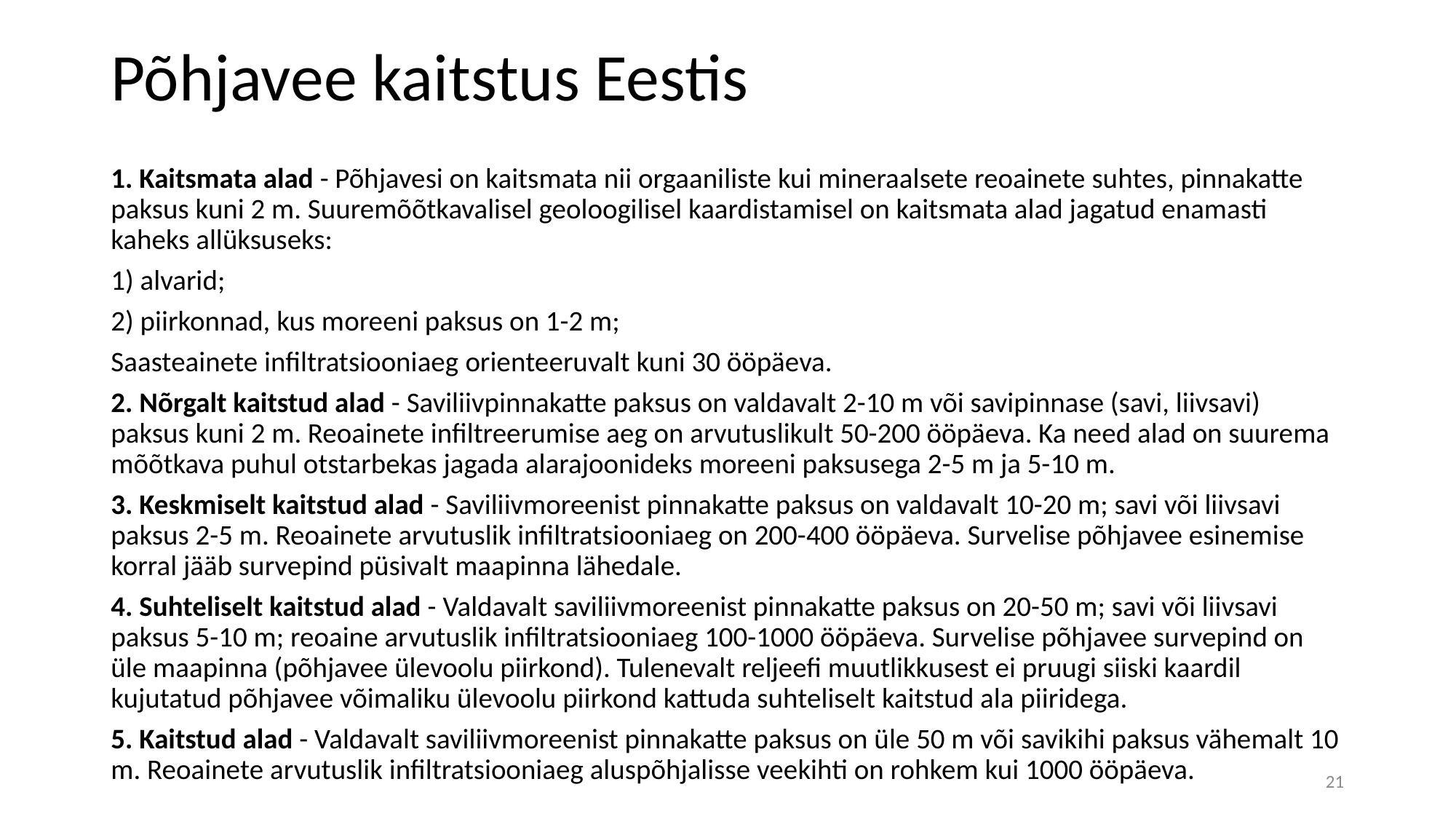

# Põhjavee kaitstus Eestis
1. Kaitsmata alad - Põhjavesi on kaitsmata nii orgaaniliste kui mineraalsete reoainete suhtes, pinnakatte paksus kuni 2 m. Suuremõõtkavalisel geoloogilisel kaardistamisel on kaitsmata alad jagatud enamasti kaheks allüksuseks:
1) alvarid;
2) piirkonnad, kus moreeni paksus on 1-2 m;
Saasteainete infiltratsiooniaeg orienteeruvalt kuni 30 ööpäeva.
2. Nõrgalt kaitstud alad - Saviliivpinnakatte paksus on valdavalt 2-10 m või savipinnase (savi, liivsavi) paksus kuni 2 m. Reoainete infiltreerumise aeg on arvutuslikult 50-200 ööpäeva. Ka need alad on suurema mõõtkava puhul otstarbekas jagada alarajoonideks moreeni paksusega 2-5 m ja 5-10 m.
3. Keskmiselt kaitstud alad - Saviliivmoreenist pinnakatte paksus on valdavalt 10-20 m; savi või liivsavi paksus 2-5 m. Reoainete arvutuslik infiltratsiooniaeg on 200-400 ööpäeva. Survelise põhjavee esinemise korral jääb survepind püsivalt maapinna lähedale.
4. Suhteliselt kaitstud alad - Valdavalt saviliivmoreenist pinnakatte paksus on 20-50 m; savi või liivsavi paksus 5-10 m; reoaine arvutuslik infiltratsiooniaeg 100-1000 ööpäeva. Survelise põhjavee survepind on üle maapinna (põhjavee ülevoolu piirkond). Tulenevalt reljeefi muutlikkusest ei pruugi siiski kaardil kujutatud põhjavee võimaliku ülevoolu piirkond kattuda suhteliselt kaitstud ala piiridega.
5. Kaitstud alad - Valdavalt saviliivmoreenist pinnakatte paksus on üle 50 m või savikihi paksus vähemalt 10 m. Reoainete arvutuslik infiltratsiooniaeg aluspõhjalisse veekihti on rohkem kui 1000 ööpäeva.

21